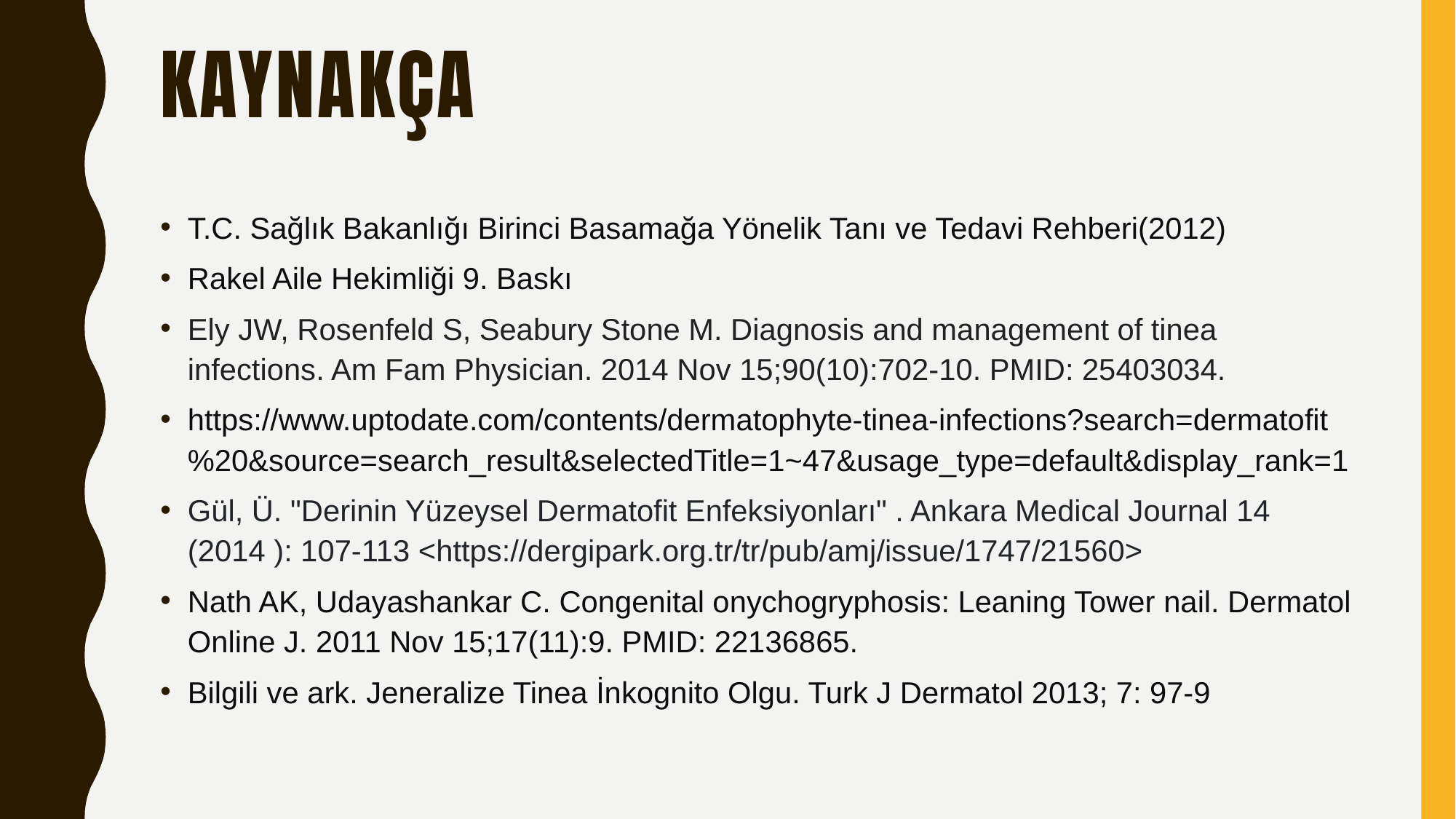

# Kaynakça
T.C. Sağlık Bakanlığı Birinci Basamağa Yönelik Tanı ve Tedavi Rehberi(2012)
Rakel Aile Hekimliği 9. Baskı
Ely JW, Rosenfeld S, Seabury Stone M. Diagnosis and management of tinea infections. Am Fam Physician. 2014 Nov 15;90(10):702-10. PMID: 25403034.
https://www.uptodate.com/contents/dermatophyte-tinea-infections?search=dermatofit%20&source=search_result&selectedTitle=1~47&usage_type=default&display_rank=1
Gül, Ü. "Derinin Yüzeysel Dermatofit Enfeksiyonları" . Ankara Medical Journal 14 (2014 ): 107-113 <https://dergipark.org.tr/tr/pub/amj/issue/1747/21560>
Nath AK, Udayashankar C. Congenital onychogryphosis: Leaning Tower nail. Dermatol Online J. 2011 Nov 15;17(11):9. PMID: 22136865.
Bilgili ve ark. Jeneralize Tinea İnkognito Olgu. Turk J Dermatol 2013; 7: 97-9